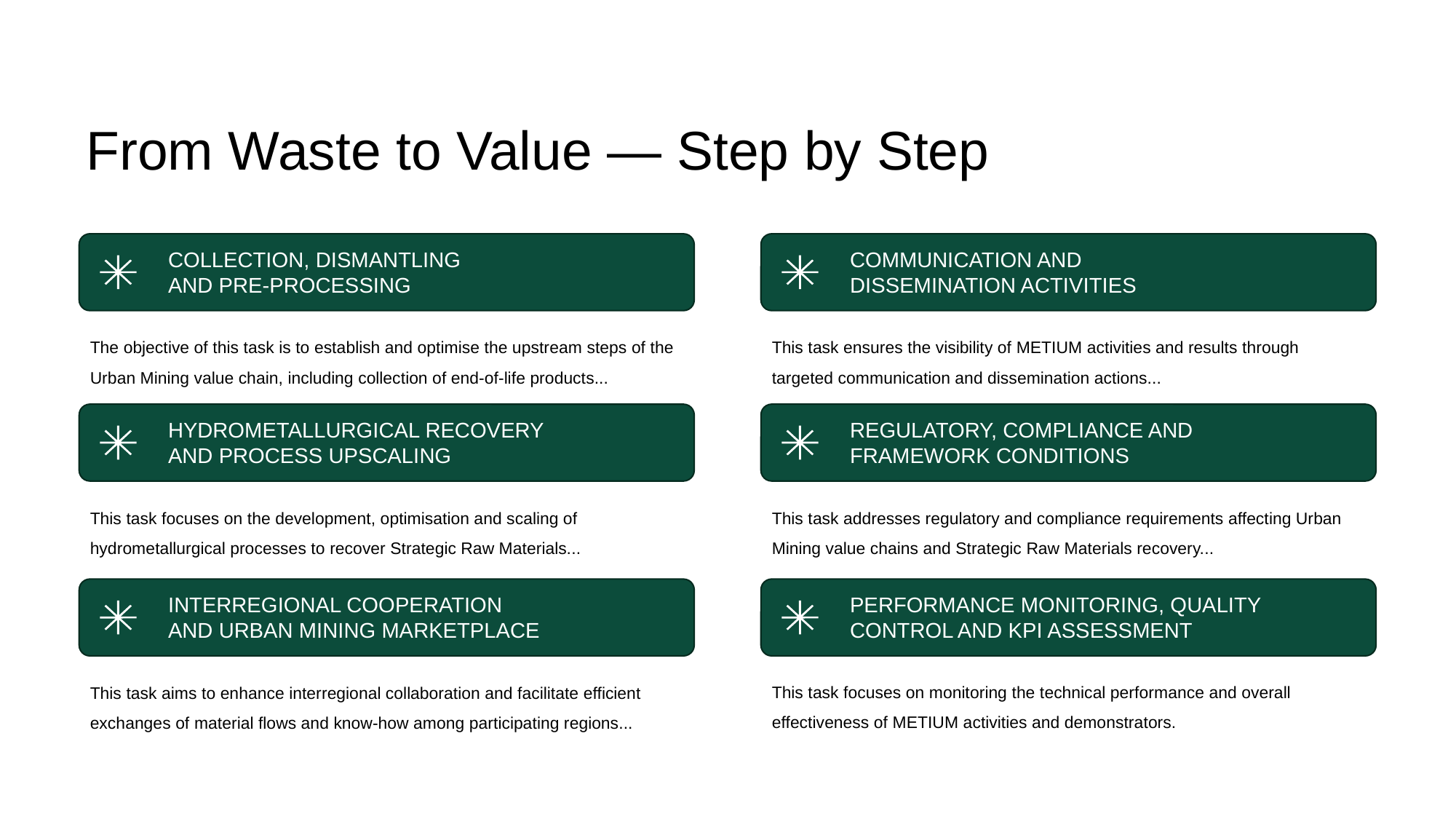

From Waste to Value — Step by Step

COLLECTION, DISMANTLING AND PRE-PROCESSING
COMMUNICATION AND DISSEMINATION ACTIVITIES

The objective of this task is to establish and optimise the upstream steps of the Urban Mining value chain, including collection of end-of-life products...
This task ensures the visibility of METIUM activities and results through targeted communication and dissemination actions...

HYDROMETALLURGICAL RECOVERY AND PROCESS UPSCALING
REGULATORY, COMPLIANCE AND FRAMEWORK CONDITIONS

This task focuses on the development, optimisation and scaling of hydrometallurgical processes to recover Strategic Raw Materials...
This task addresses regulatory and compliance requirements affecting Urban Mining value chains and Strategic Raw Materials recovery...

INTERREGIONAL COOPERATION AND URBAN MINING MARKETPLACE
PERFORMANCE MONITORING, QUALITY CONTROL AND KPI ASSESSMENT

This task focuses on monitoring the technical performance and overall effectiveness of METIUM activities and demonstrators.
This task aims to enhance interregional collaboration and facilitate efficient exchanges of material flows and know-how among participating regions...